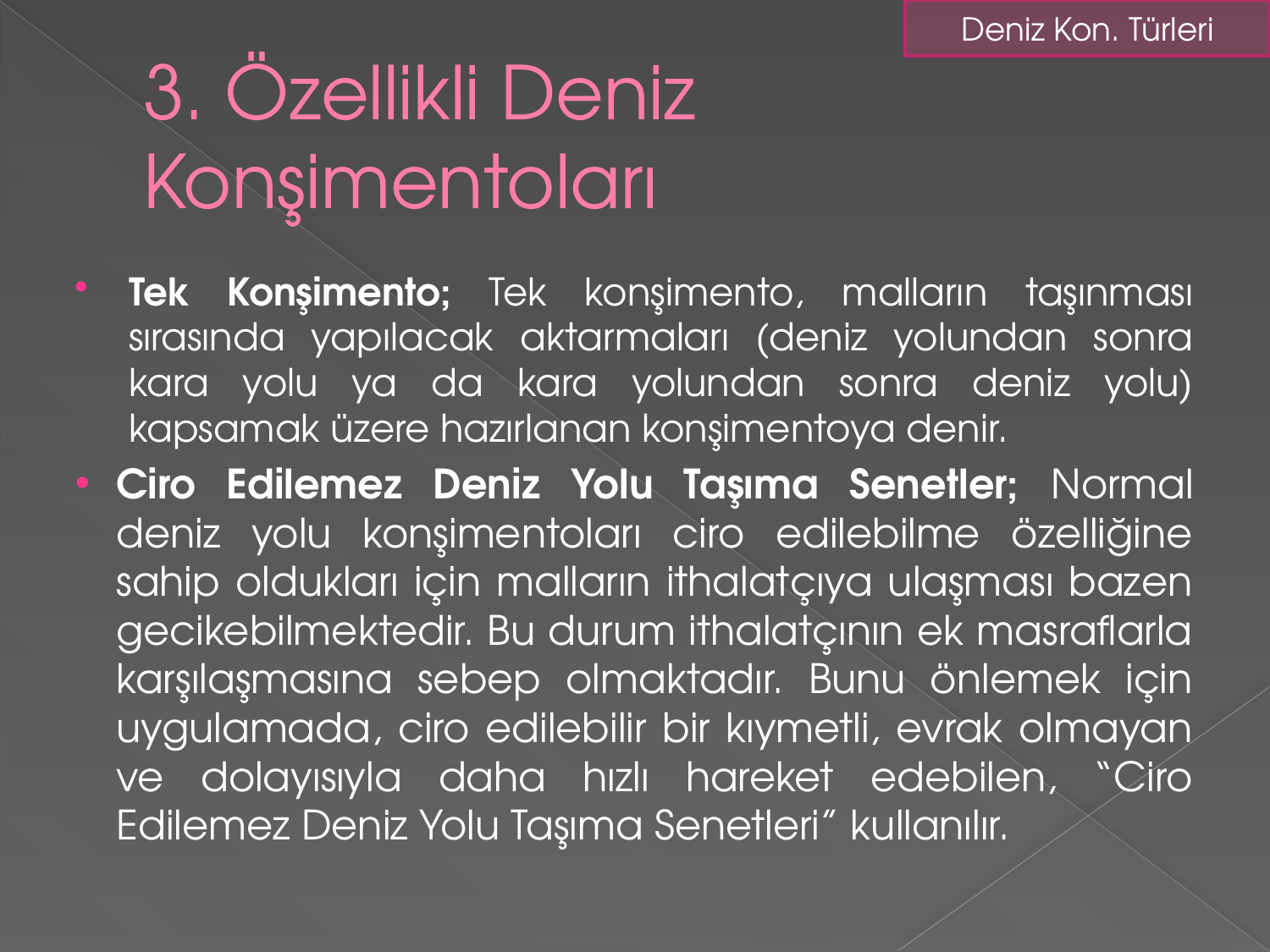

Deniz Kon. Türleri
# 3. Özellikli Deniz Konşimentoları
Tek Konşimento; Tek konşimento, malların taşınması sırasında yapılacak aktarmaları (deniz yolundan sonra kara yolu ya da kara yolundan sonra deniz yolu) kapsamak üzere hazırlanan konşimentoya denir.
Ciro Edilemez Deniz Yolu Taşıma Senetler; Normal deniz yolu konşimentoları ciro edilebilme özelliğine sahip oldukları için malların ithalatçıya ulaşması bazen gecikebilmektedir. Bu durum ithalatçının ek masraflarla karşılaşmasına sebep olmaktadır. Bunu önlemek için uygulamada, ciro edilebilir bir kıymetli, evrak olmayan ve dolayısıyla daha hızlı hareket edebilen, “Ciro Edilemez Deniz Yolu Taşıma Senetleri” kullanılır.